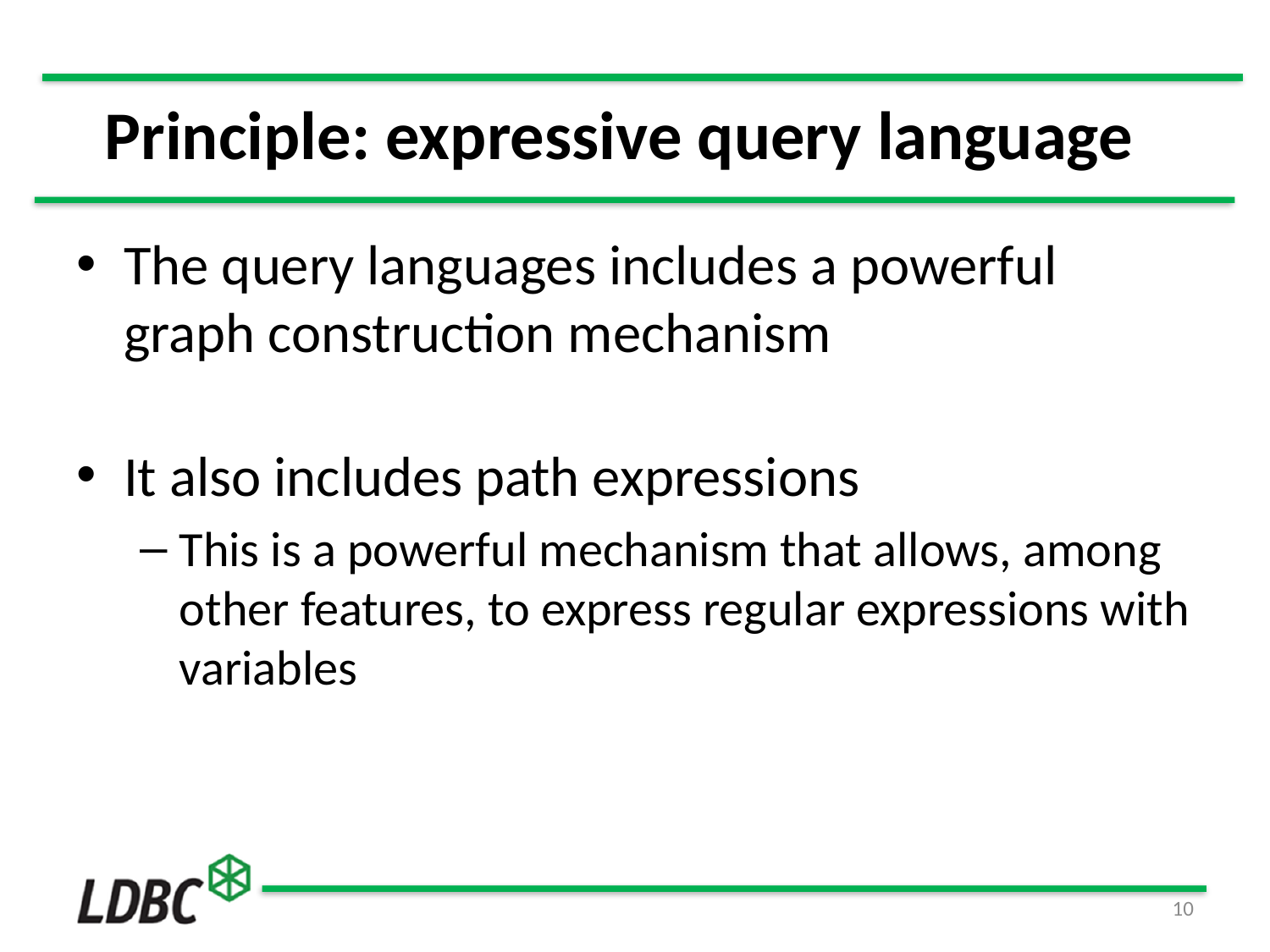

# Principle: expressive query language
The query languages includes a powerful graph construction mechanism

It also includes path expressions
This is a powerful mechanism that allows, among other features, to express regular expressions with variables
10